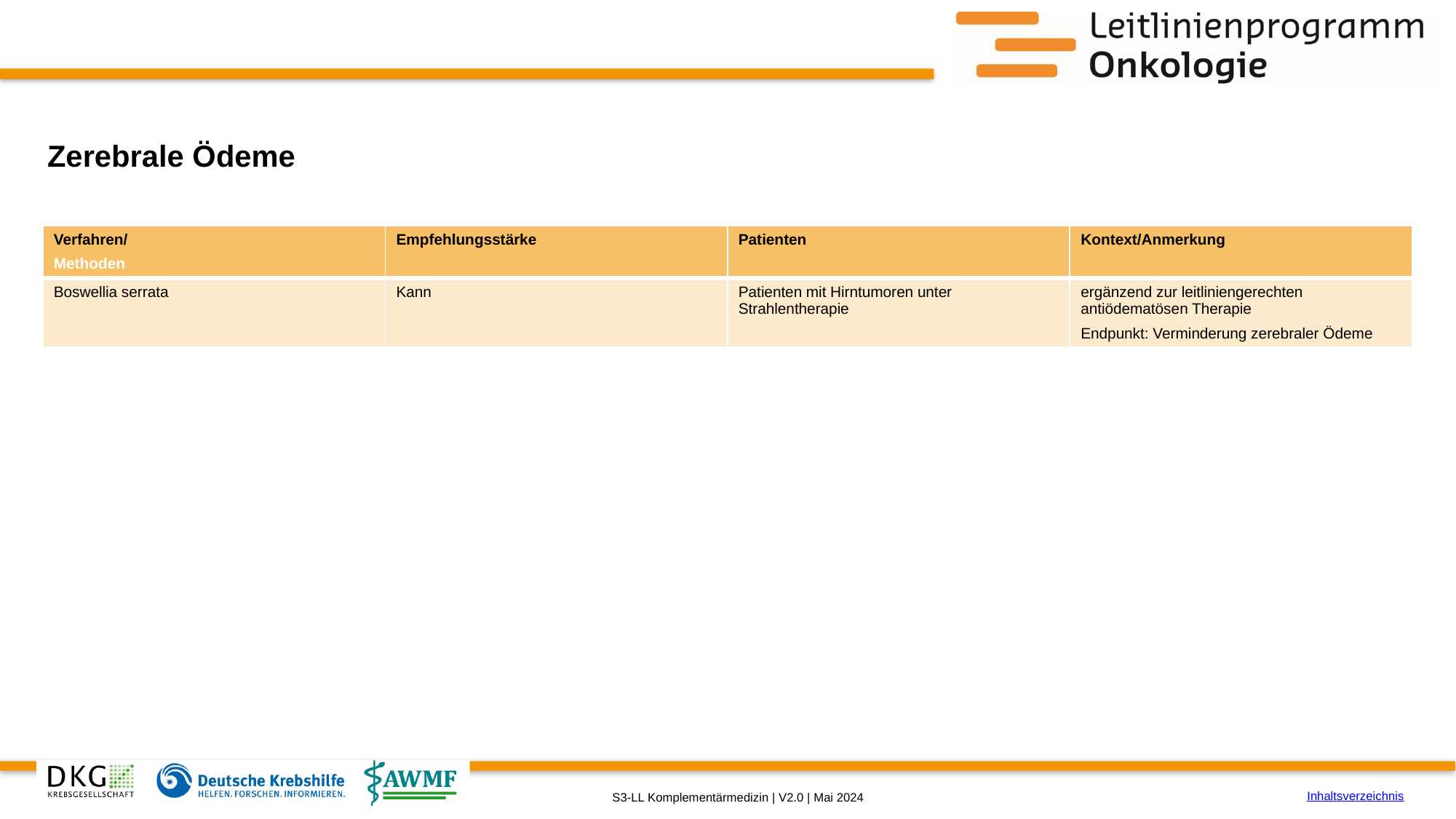

# Zerebrale Ödeme
| Verfahren/ Methoden | Empfehlungsstärke | Patienten | Kontext/Anmerkung |
| --- | --- | --- | --- |
| Boswellia serrata | Kann | Patienten mit Hirntumoren unter Strahlentherapie | ergänzend zur leitliniengerechten antiödematösen Therapie Endpunkt: Verminderung zerebraler Ödeme |
Inhaltsverzeichnis
S3-LL Komplementärmedizin | V2.0 | Mai 2024